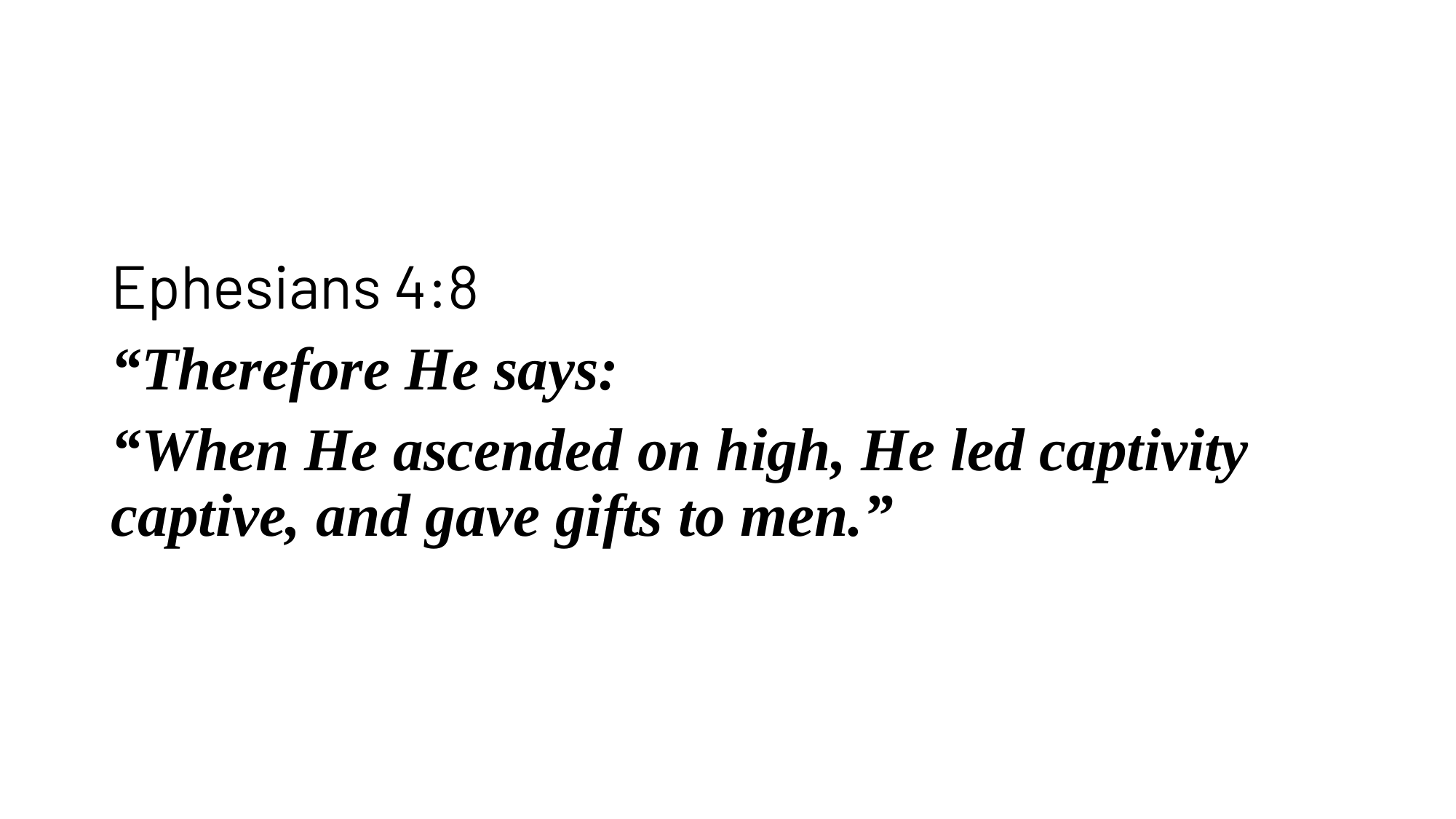

Ephesians 4:8
“Therefore He says:
“When He ascended on high, He led captivity captive, and gave gifts to men.”